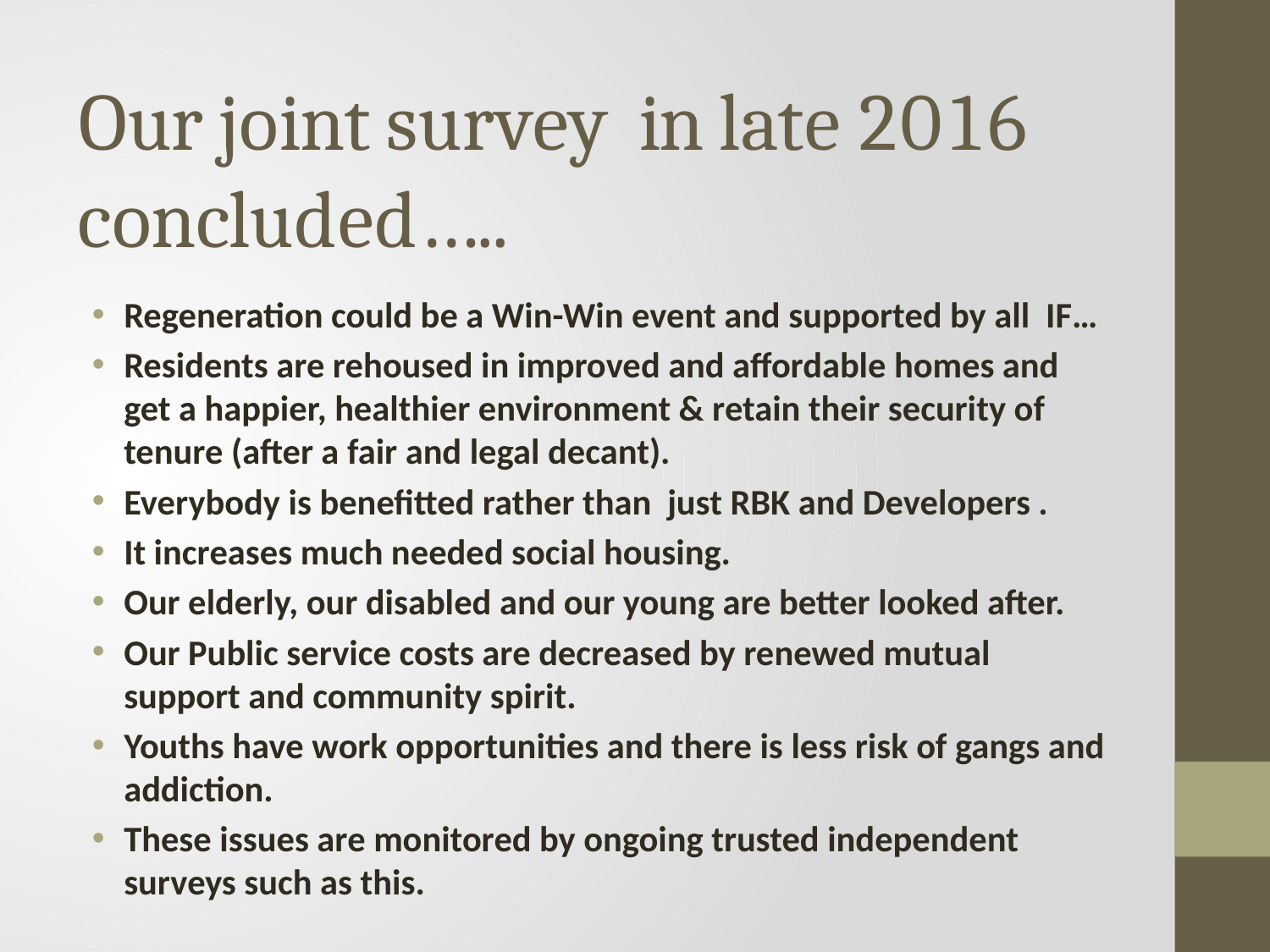

# Our joint survey  in late 2016 concluded…..
Regeneration could be a Win-Win event and supported by all  IF…
Residents are rehoused in improved and affordable homes and get a happier, healthier environment & retain their security of tenure (after a fair and legal decant).
Everybody is benefitted rather than  just RBK and Developers .
It increases much needed social housing.
Our elderly, our disabled and our young are better looked after.
Our Public service costs are decreased by renewed mutual support and community spirit.
Youths have work opportunities and there is less risk of gangs and addiction.
These issues are monitored by ongoing trusted independent surveys such as this.